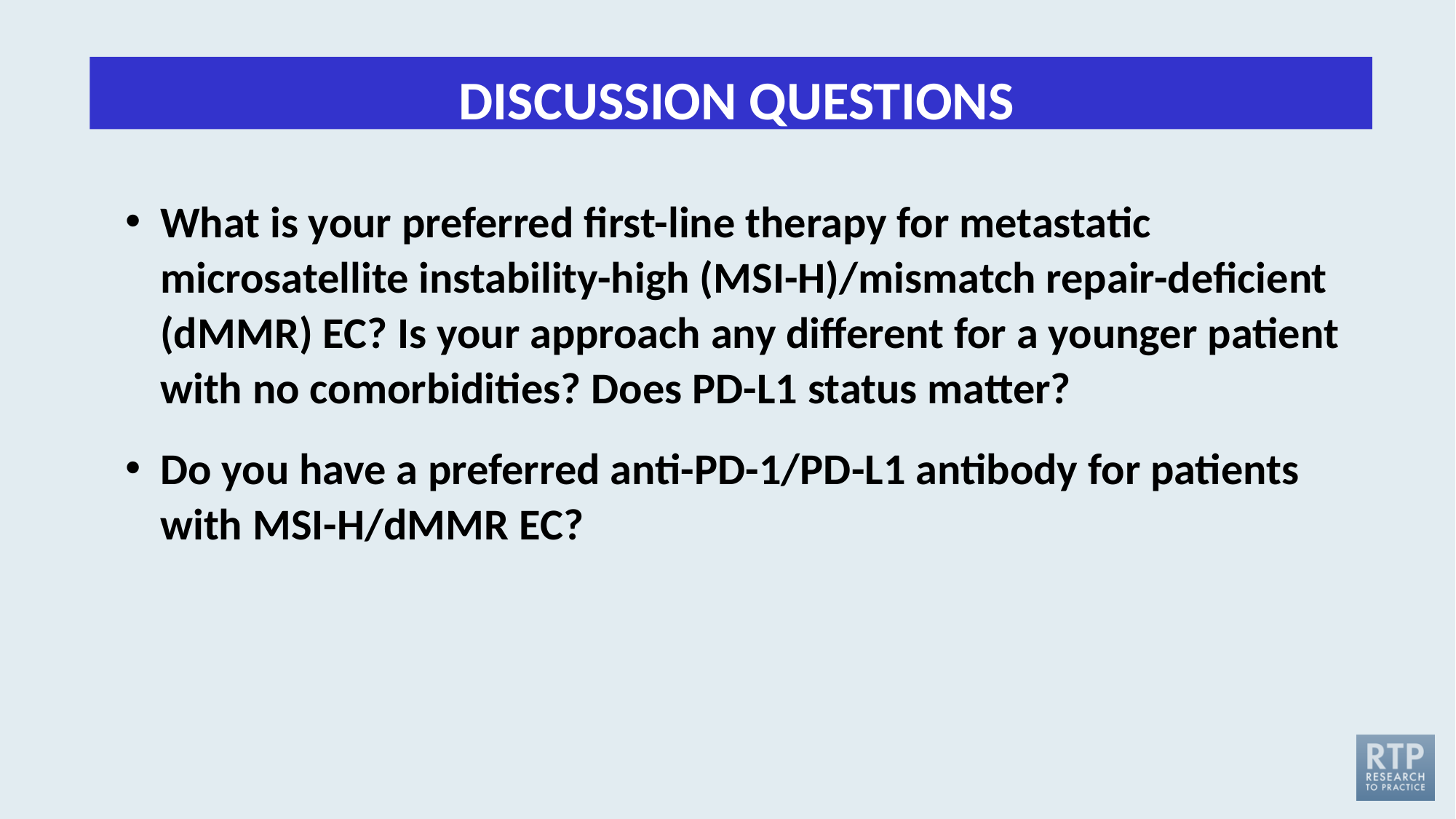

DISCUSSION QUESTIONS
What is your preferred first-line therapy for metastatic microsatellite instability-high (MSI-H)/mismatch repair-deficient (dMMR) EC? Is your approach any different for a younger patient with no comorbidities? Does PD-L1 status matter?
Do you have a preferred anti-PD-1/PD-L1 antibody for patients with MSI-H/dMMR EC?